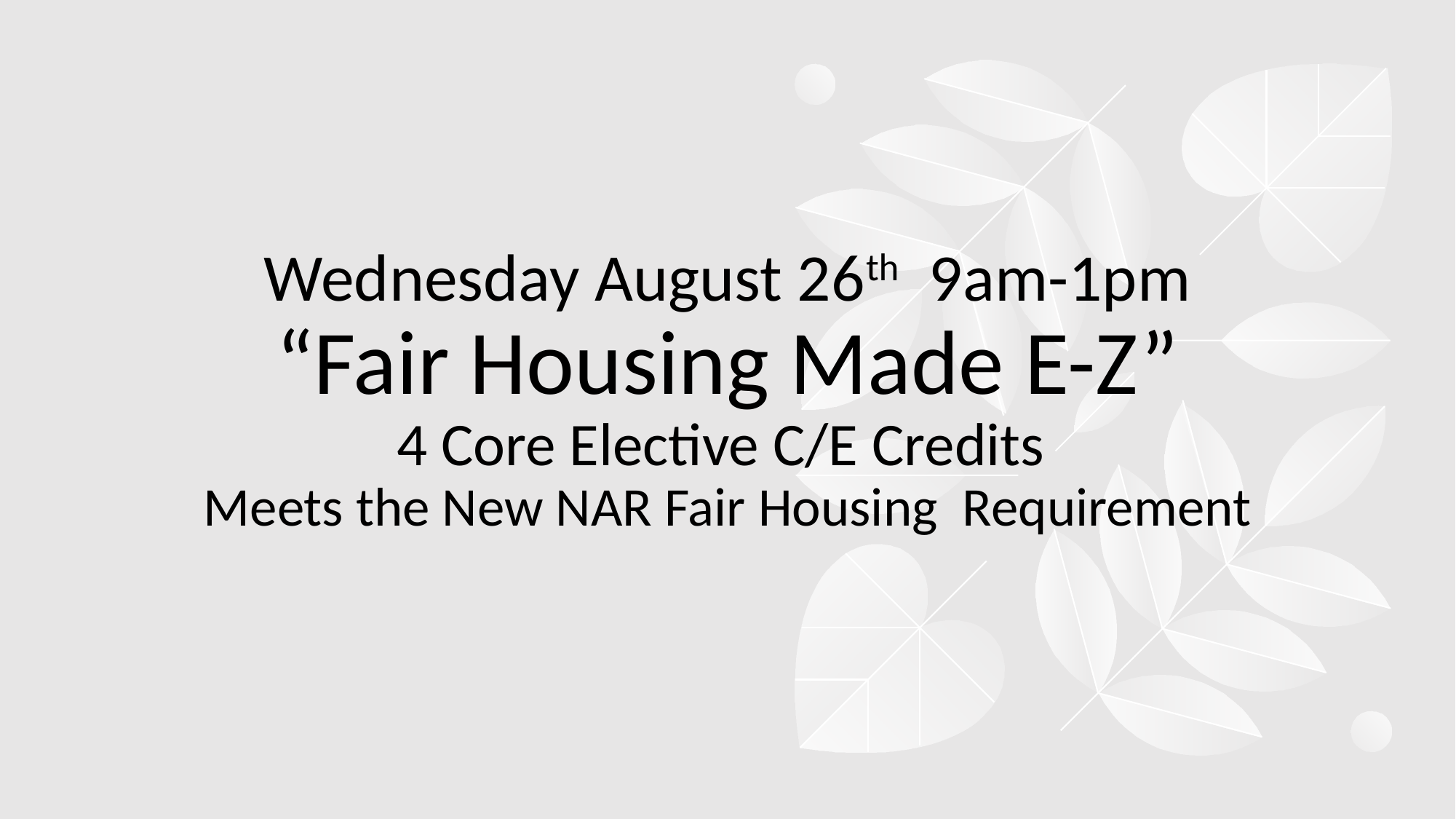

# Wednesday August 26th  9am-1pm “Fair Housing Made E-Z” 4 Core Elective C/E Credits Meets the New NAR Fair Housing  Requirement